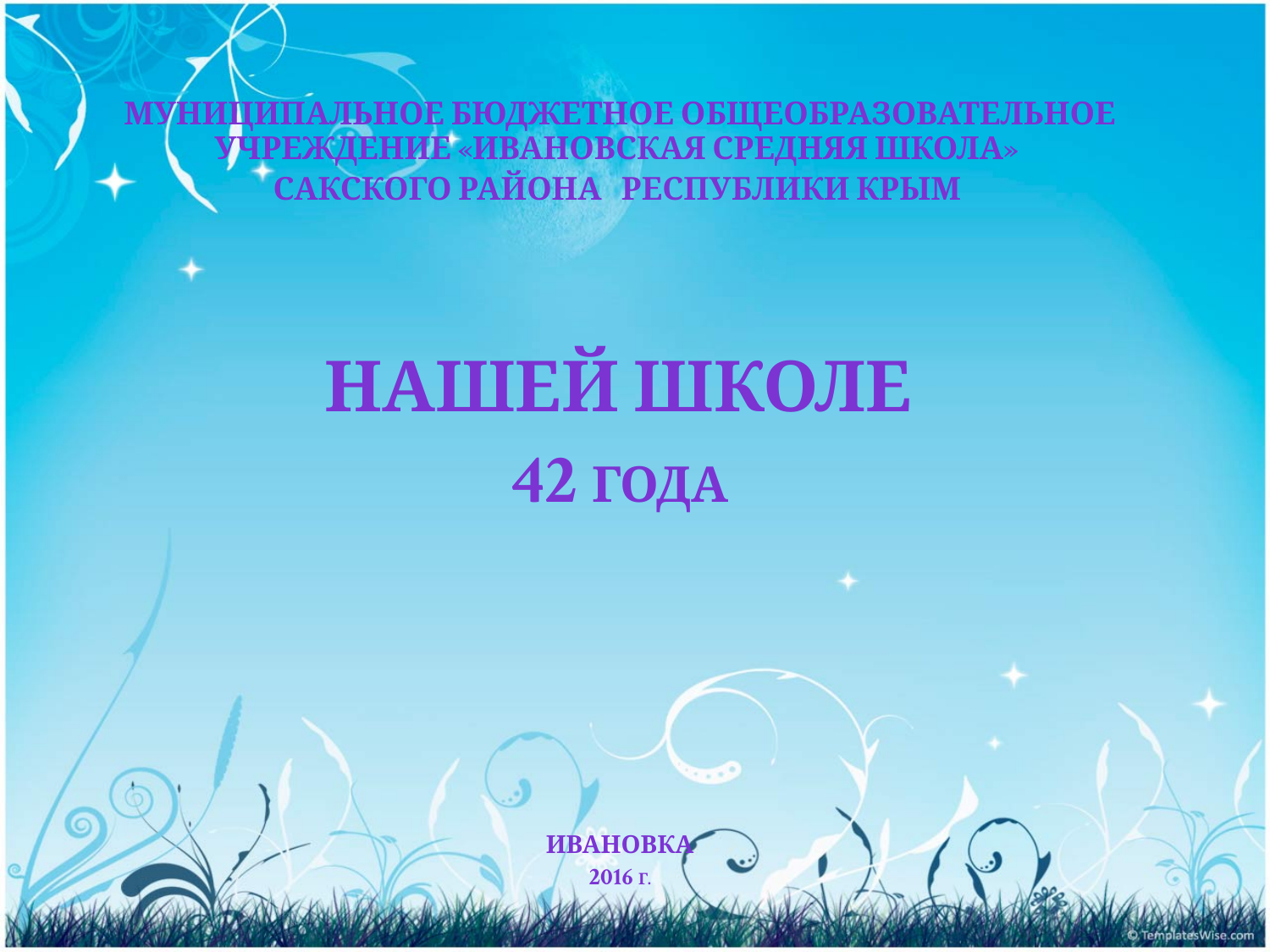

МУНИЦИПАЛЬНОЕ БЮДЖЕТНОЕ ОБЩЕОБРАЗОВАТЕЛЬНОЕ УЧРЕЖДЕНИЕ «ИВАНОВСКАЯ СРЕДНЯЯ ШКОЛА»
САКСКОГО РАЙОНА   Республики Крым

 Нашей школе
42 года

Ивановка
2016 г.